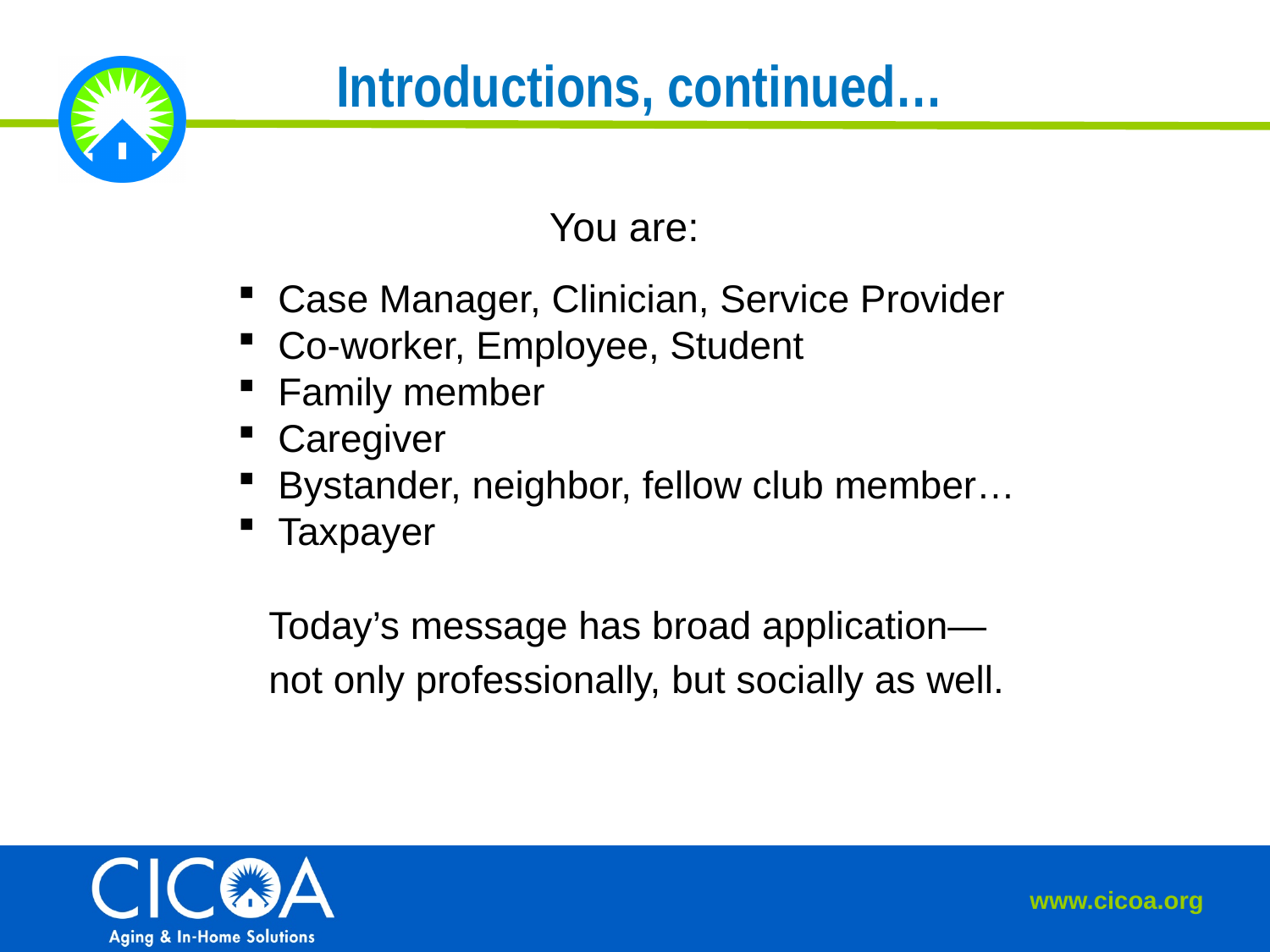

# Introductions, continued…

You are:

Case Manager, Clinician, Service Provider
Co-worker, Employee, Student
Family member
Caregiver
Bystander, neighbor, fellow club member…
Taxpayer

Today’s message has broad application—
not only professionally, but socially as well.